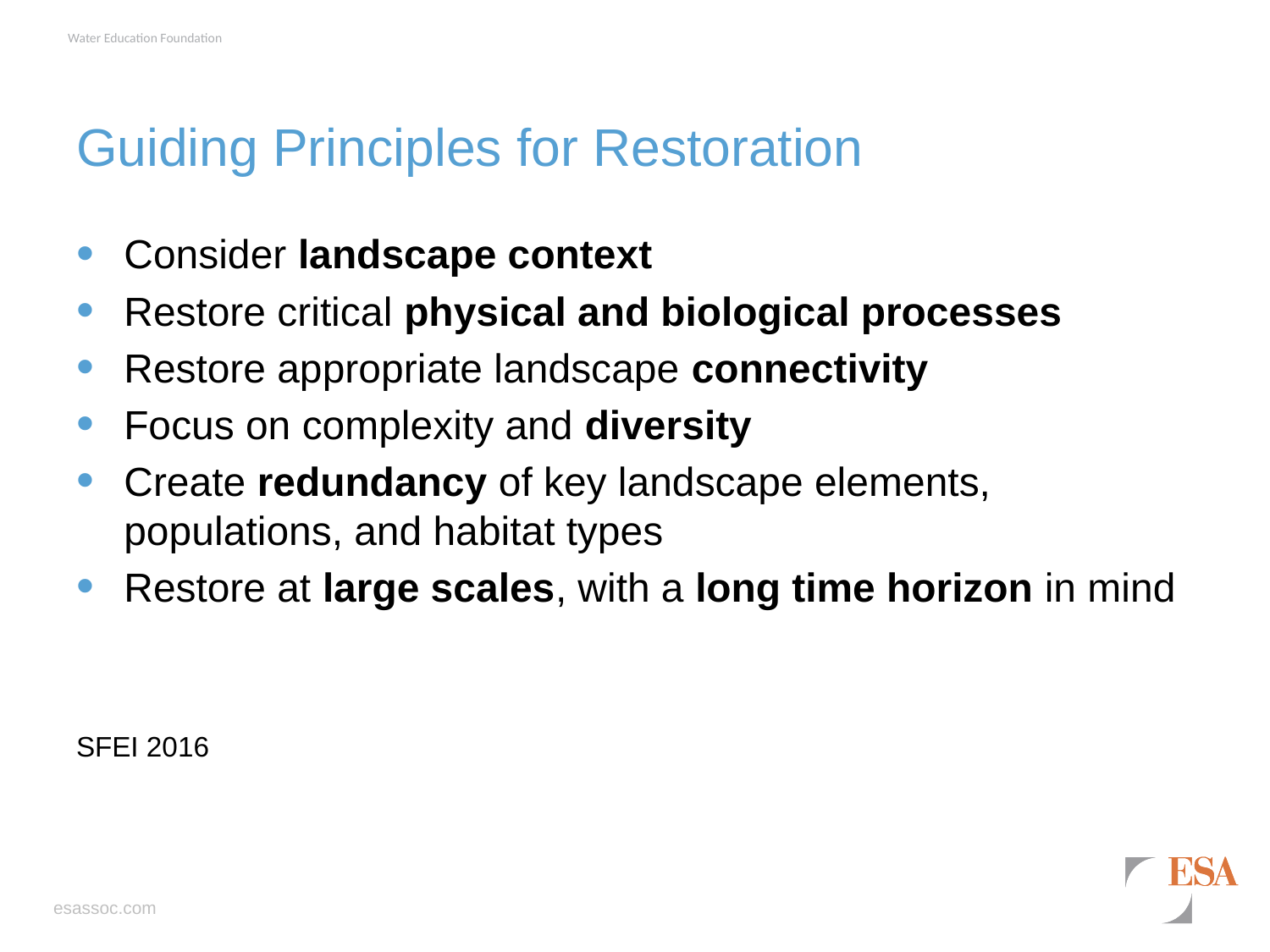

# Guiding Principles for Restoration
Consider landscape context
Restore critical physical and biological processes
Restore appropriate landscape connectivity
Focus on complexity and diversity
Create redundancy of key landscape elements, populations, and habitat types
Restore at large scales, with a long time horizon in mind

SFEI 2016

Physical

Elevation
Topography
Channels
Geomorphology
Hydrological Processes

Tidal
River Flows
 Groundwater
Surface Runoff
Vegetation

Aquatic
Wetland
Forest